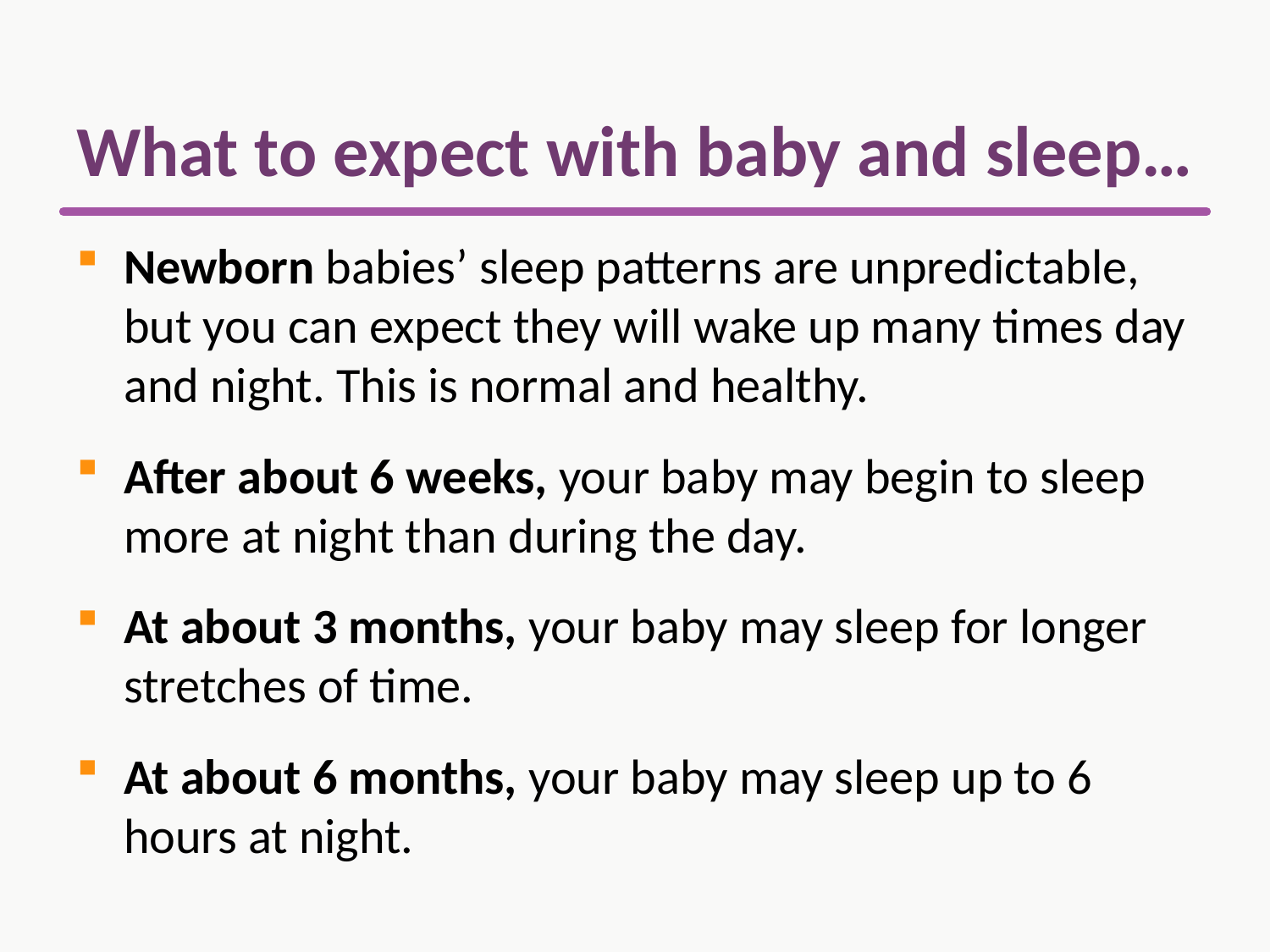

# What to expect with baby and sleep…
Newborn babies’ sleep patterns are unpredictable, but you can expect they will wake up many times day and night. This is normal and healthy.
After about 6 weeks, your baby may begin to sleep more at night than during the day.
At about 3 months, your baby may sleep for longer stretches of time.
At about 6 months, your baby may sleep up to 6 hours at night.